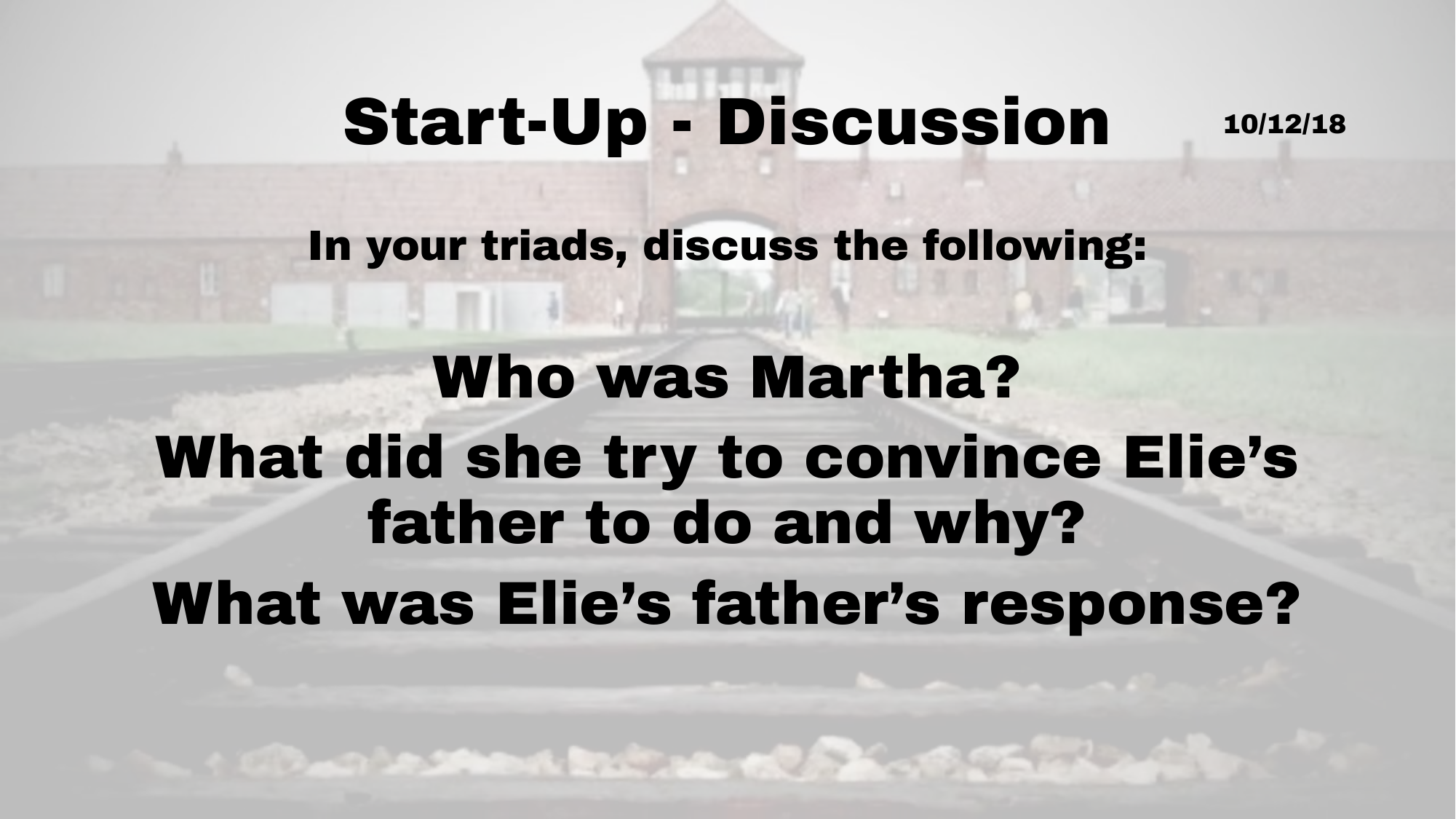

# Start-Up - Discussion
10/12/18
In your triads, discuss the following:

Who was Martha?
What did she try to convince Elie’s father to do and why?
What was Elie’s father’s response?